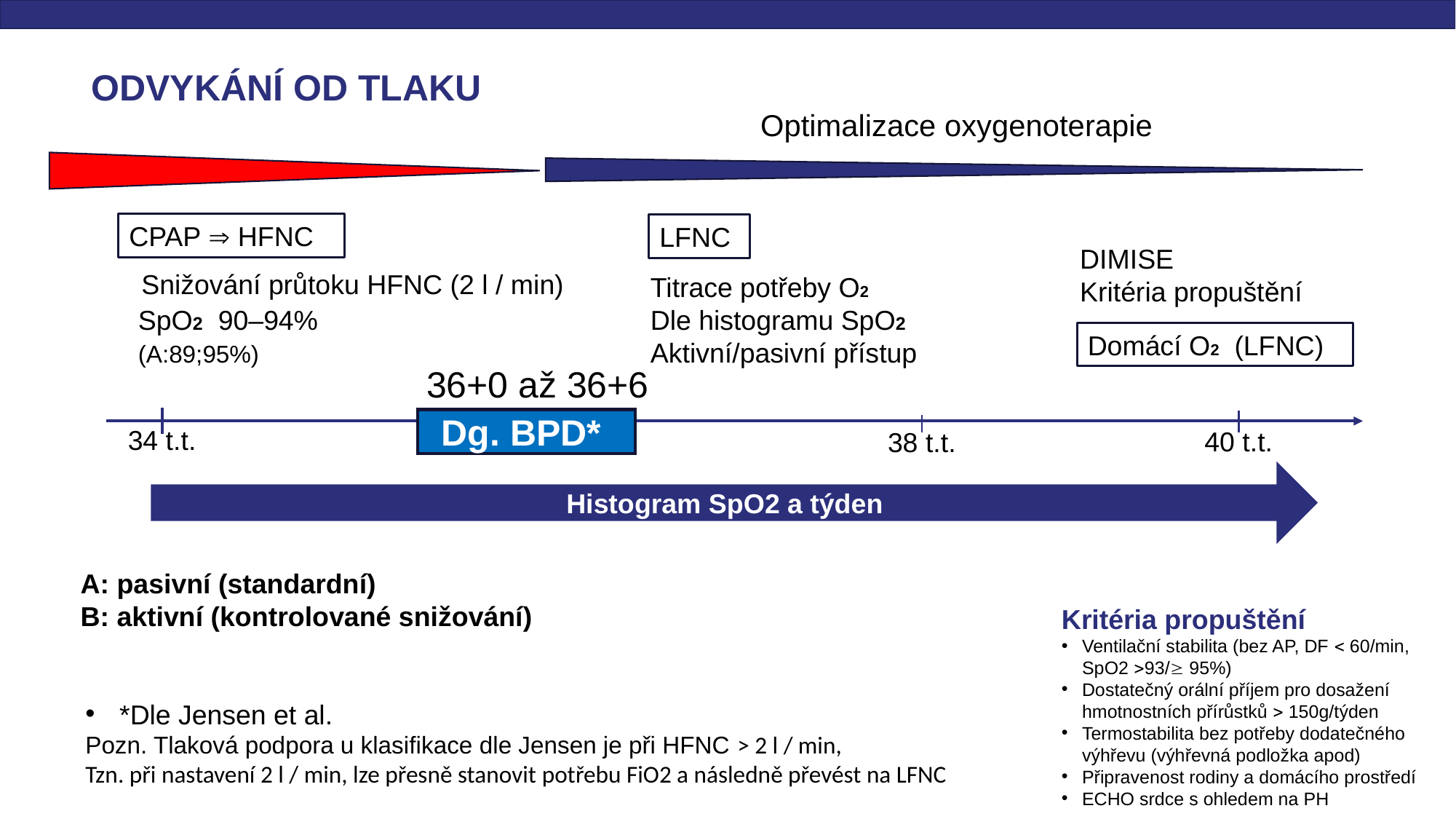

ODVYKÁNÍ OD TLAKU
Optimalizace oxygenoterapie
CPAP ⇒ HFNC
LFNC
DIMISE
Kritéria propuštění
Snižování průtoku HFNC (2 l / min)
Titrace potřeby O2
Dle histogramu SpO2
Aktivní/pasivní přístup
 SpO2  90–94%
 (A:89;95%)
Domácí O2  (LFNC)
36+0 až 36+6
Dg. BPD*
34 t.t.
40 t.t.
38 t.t.

Histogram SpO2 a týden

A: pasivní (standardní)
B: aktivní (kontrolované snižování)
Kritéria propuštění
Ventilační stabilita (bez AP, DF < 60/min, SpO2 >93/≥ 95%)
Dostatečný orální příjem pro dosažení hmotnostních přírůstků > 150g/týden
Termostabilita bez potřeby dodatečného výhřevu (výhřevná podložka apod)
Připravenost rodiny a domácího prostředí
ECHO srdce s ohledem na PH

*Dle Jensen et al.
Pozn. Tlaková podpora u klasifikace dle Jensen je při HFNC > 2 l / min,
Tzn. při nastavení 2 l / min, lze přesně stanovit potřebu FiO2 a následně převést na LFNC